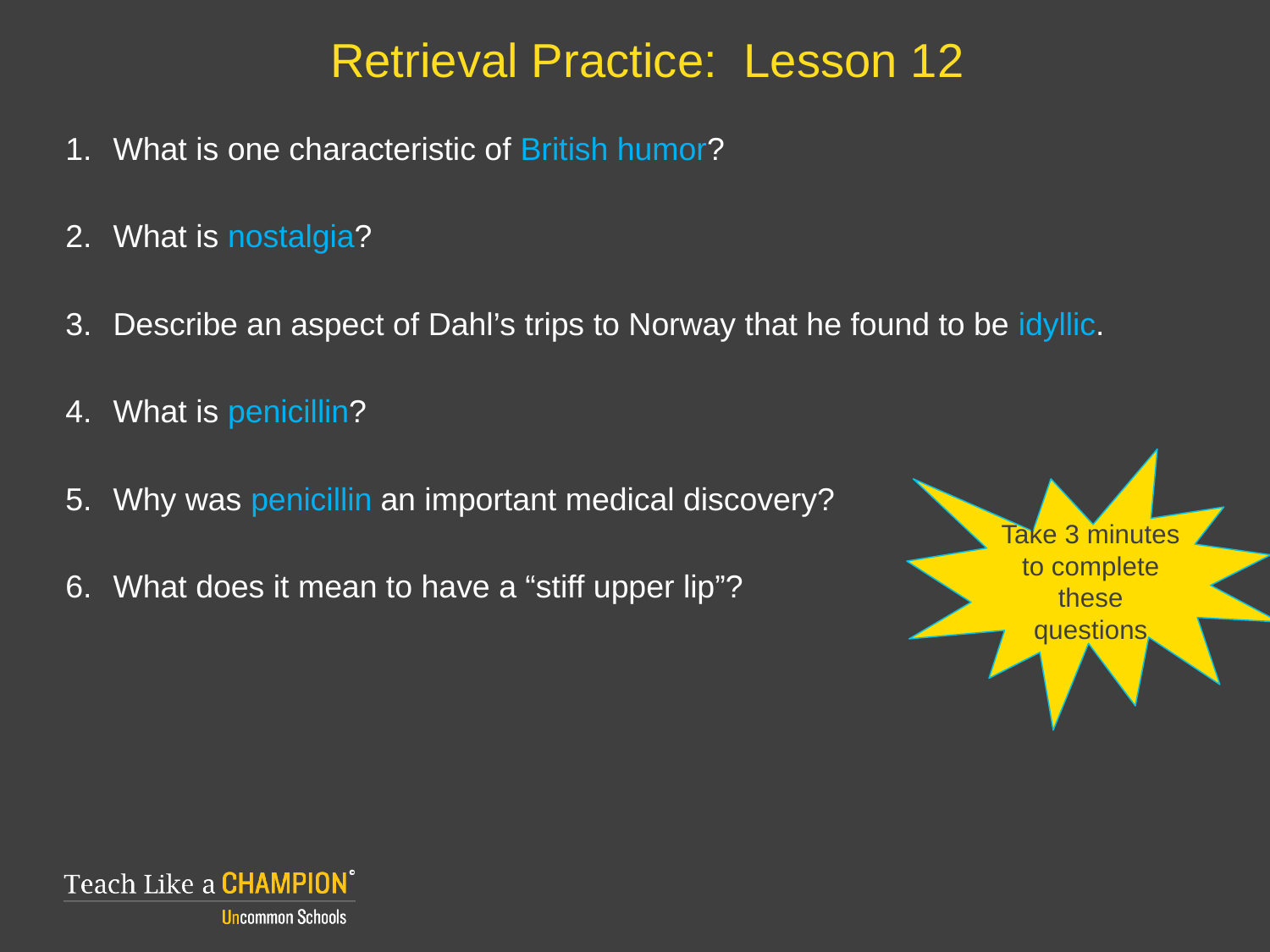

# Retrieval Practice:  Lesson 12
What is one characteristic of British humor?

What is nostalgia?

Describe an aspect of Dahl’s trips to Norway that he found to be idyllic.

What is penicillin?

Why was penicillin an important medical discovery?

What does it mean to have a “stiff upper lip”?

Take 3 minutes to complete these questions